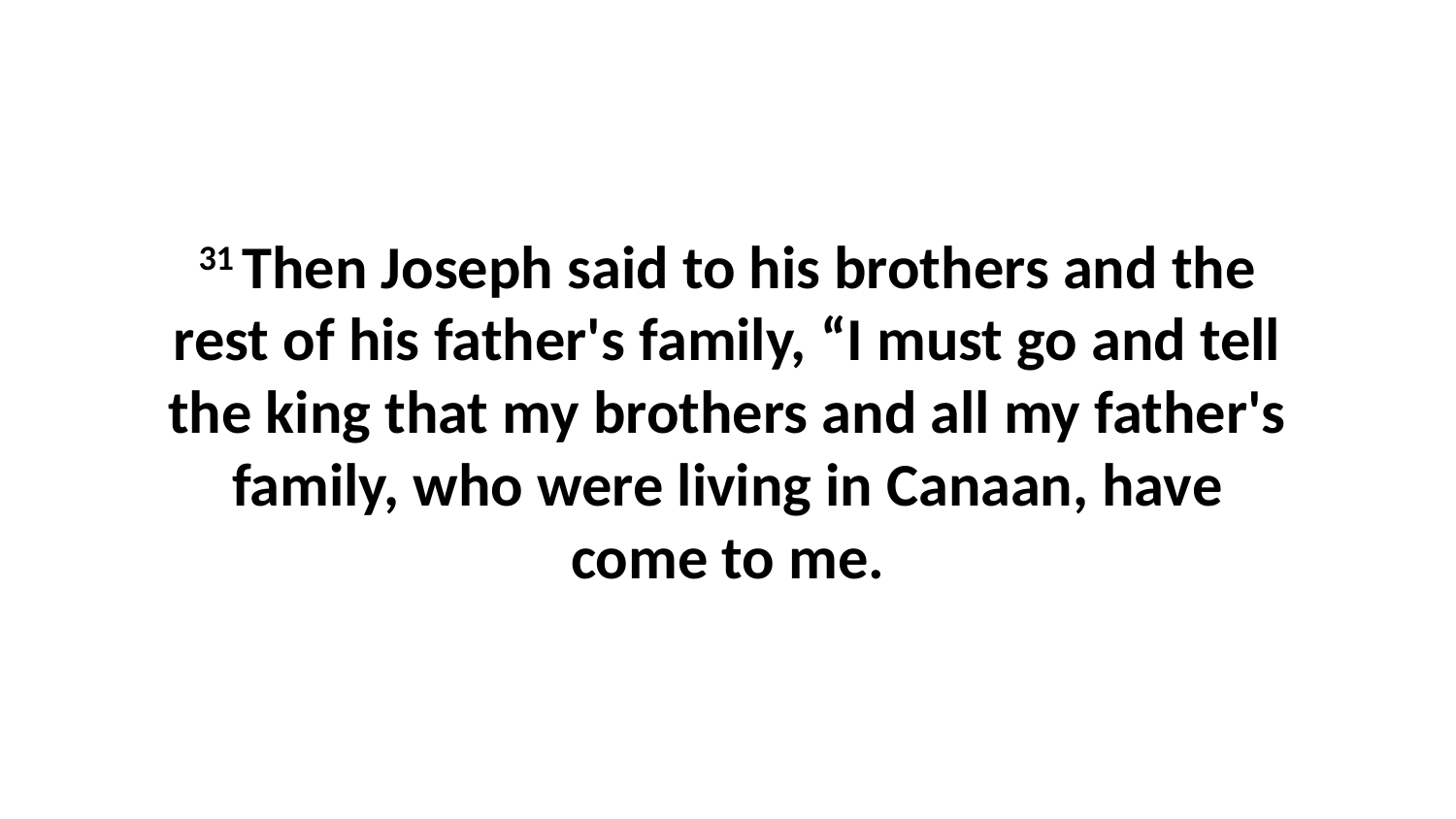

31 Then Joseph said to his brothers and the rest of his father's family, “I must go and tell the king that my brothers and all my father's family, who were living in Canaan, have come to me.